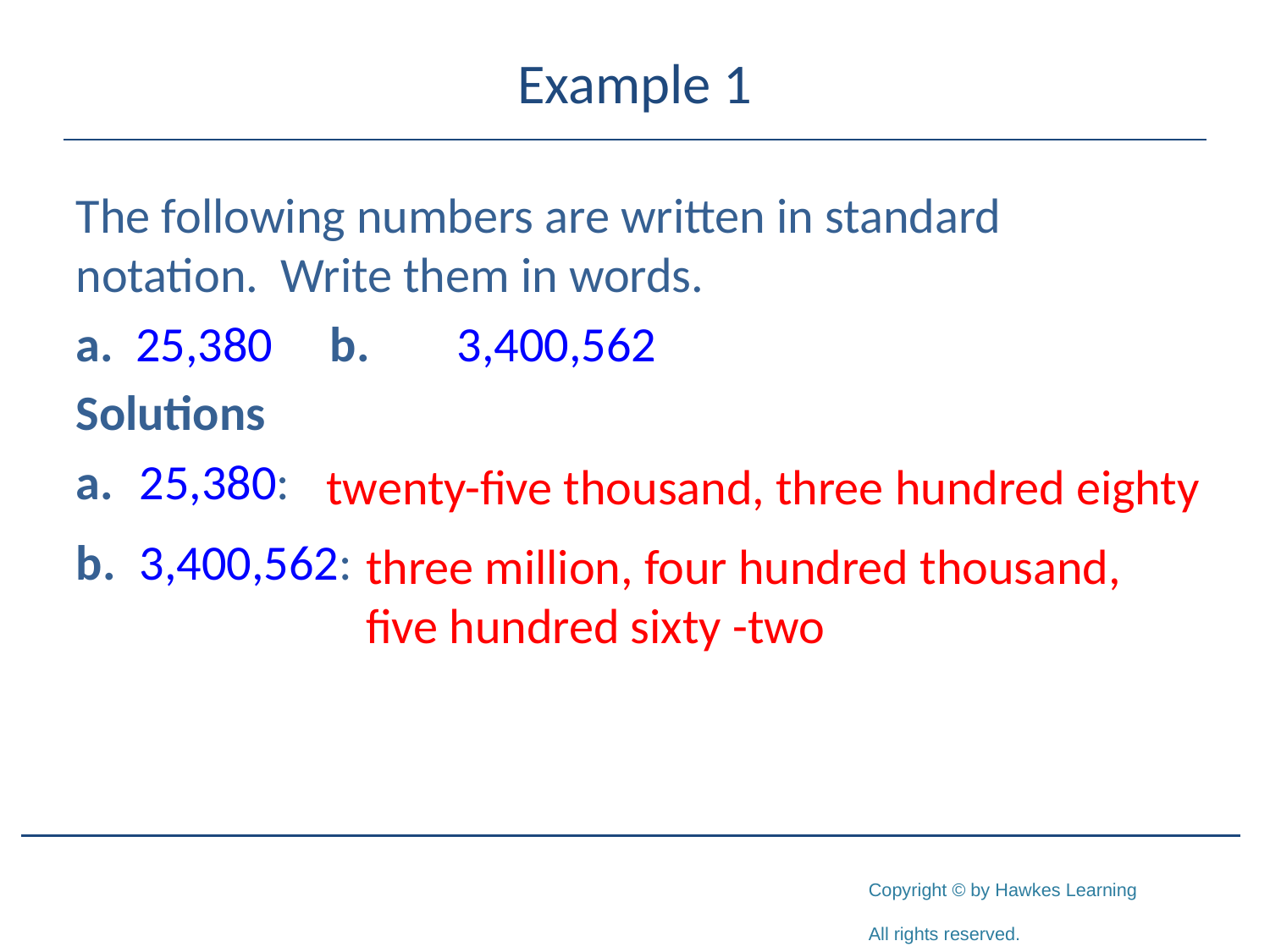

# Example 1
The following numbers are written in standard notation.  Write them in words.
a.  25,380	b.	3,400,562
Solutions
a. 	25,380:
b. 	3,400,562:

 twenty-five thousand, three hundred eighty
three million, four hundred thousand, five hundred sixty -two